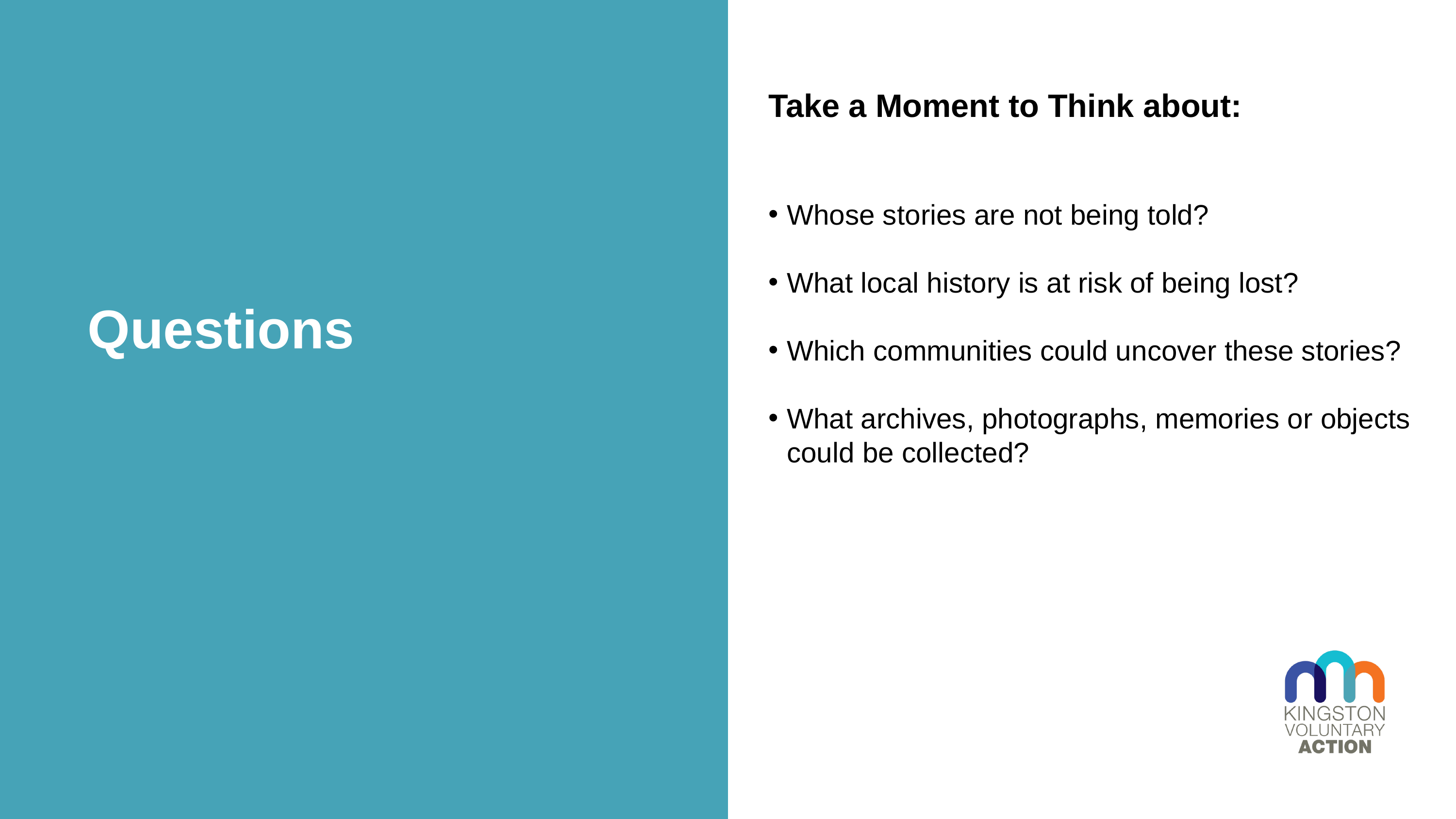

Take a Moment to Think about:

Whose stories are not being told?

What local history is at risk of being lost?

Which communities could uncover these stories?

What archives, photographs, memories or objects could be collected?

Questions